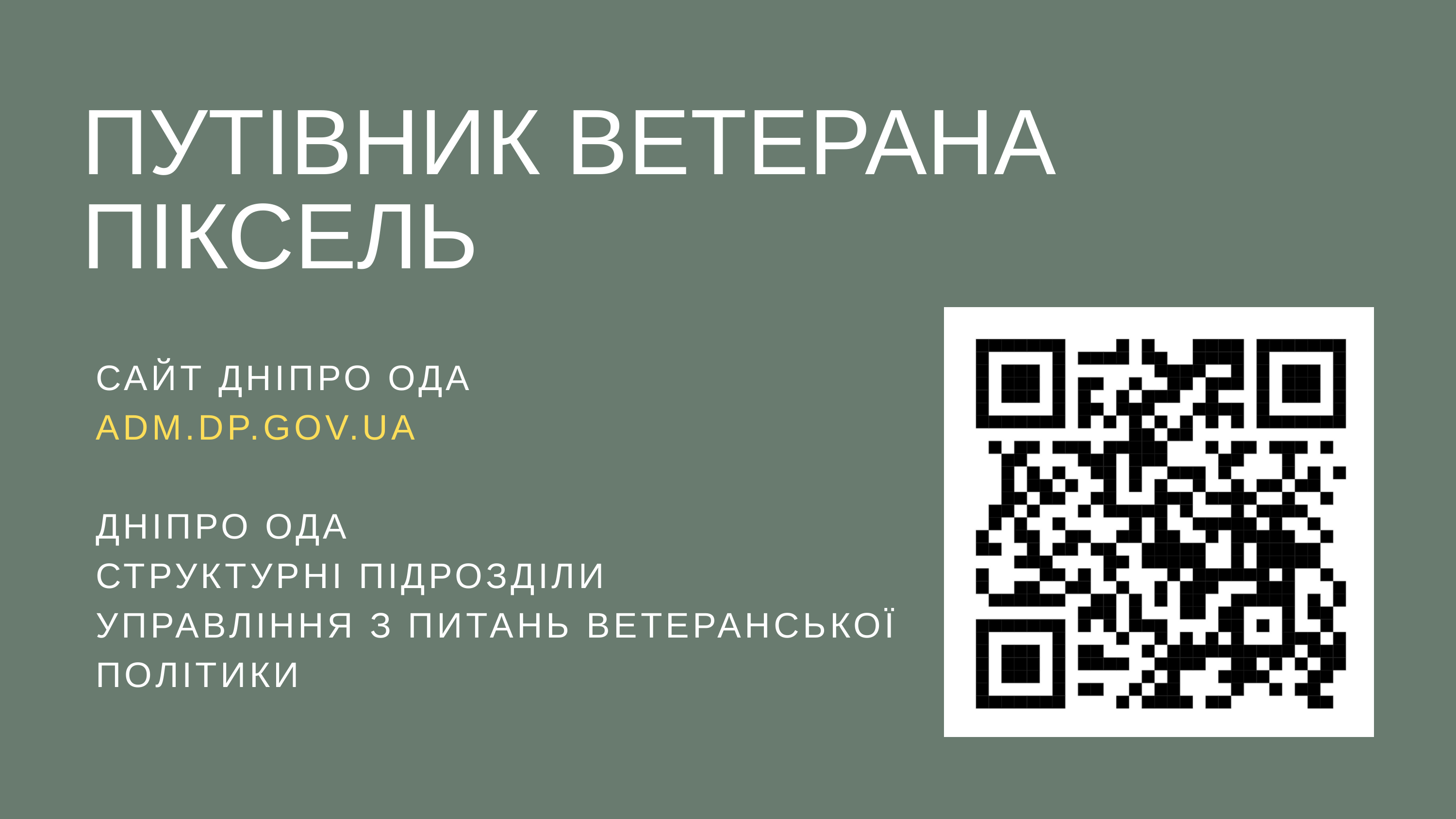

ПУТІВНИК ВЕТЕРАНА ПІКСЕЛЬ

САЙТ ДНІПРО ОДА
ADM.DP.GOV.UA

ДНІПРО ОДА
СТРУКТУРНІ ПІДРОЗДІЛИ
УПРАВЛІННЯ З ПИТАНЬ ВЕТЕРАНСЬКОЇ ПОЛІТИКИ